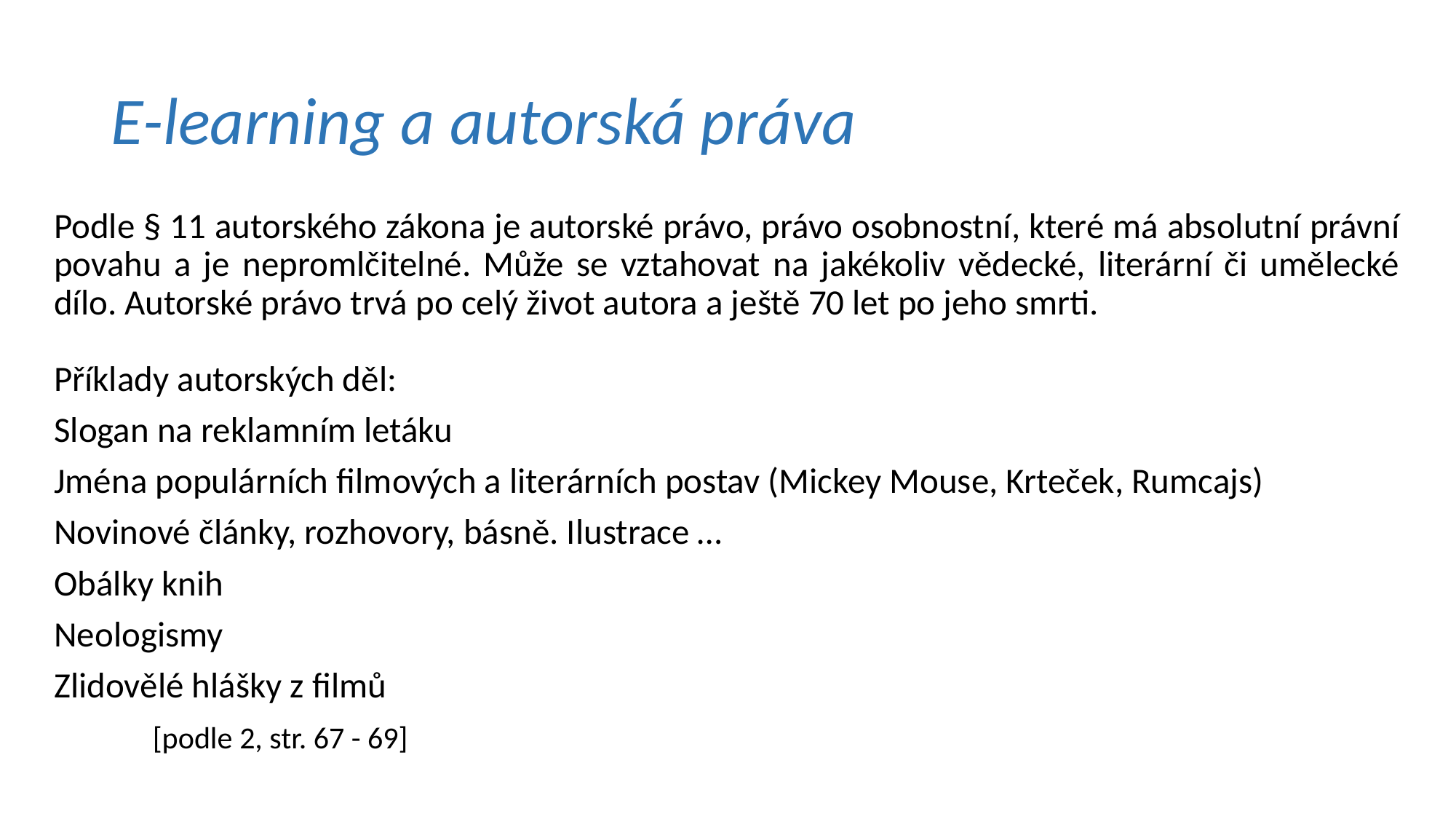

# E-learning a autorská práva
Podle § 11 autorského zákona je autorské právo, právo osobnostní, které má absolutní právní povahu a je nepromlčitelné. Může se vztahovat na jakékoliv vědecké, literární či umělecké dílo. Autorské právo trvá po celý život autora a ještě 70 let po jeho smrti.

Příklady autorských děl:
Slogan na reklamním letáku
Jména populárních filmových a literárních postav (Mickey Mouse, Krteček, Rumcajs)
Novinové články, rozhovory, básně. Ilustrace …
Obálky knih
Neologismy
Zlidovělé hlášky z filmů
								 [podle 2, str. 67 - 69]